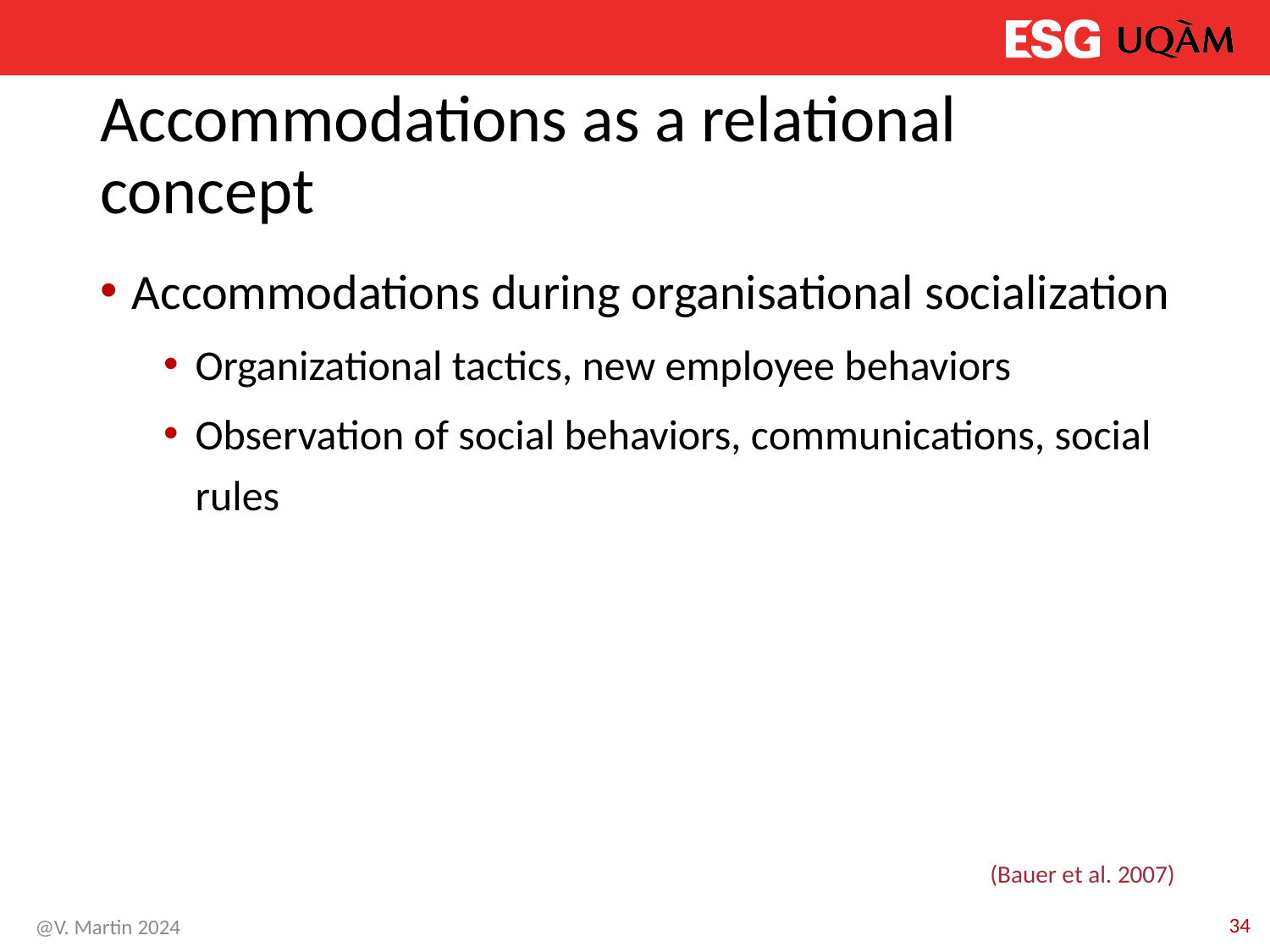

# Accommodations as a relational concept
Accommodations during organisational socialization
Organizational tactics, new employee behaviors
Observation of social behaviors, communications, social rules

(Bauer et al. 2007)
34
@V. Martin 2024